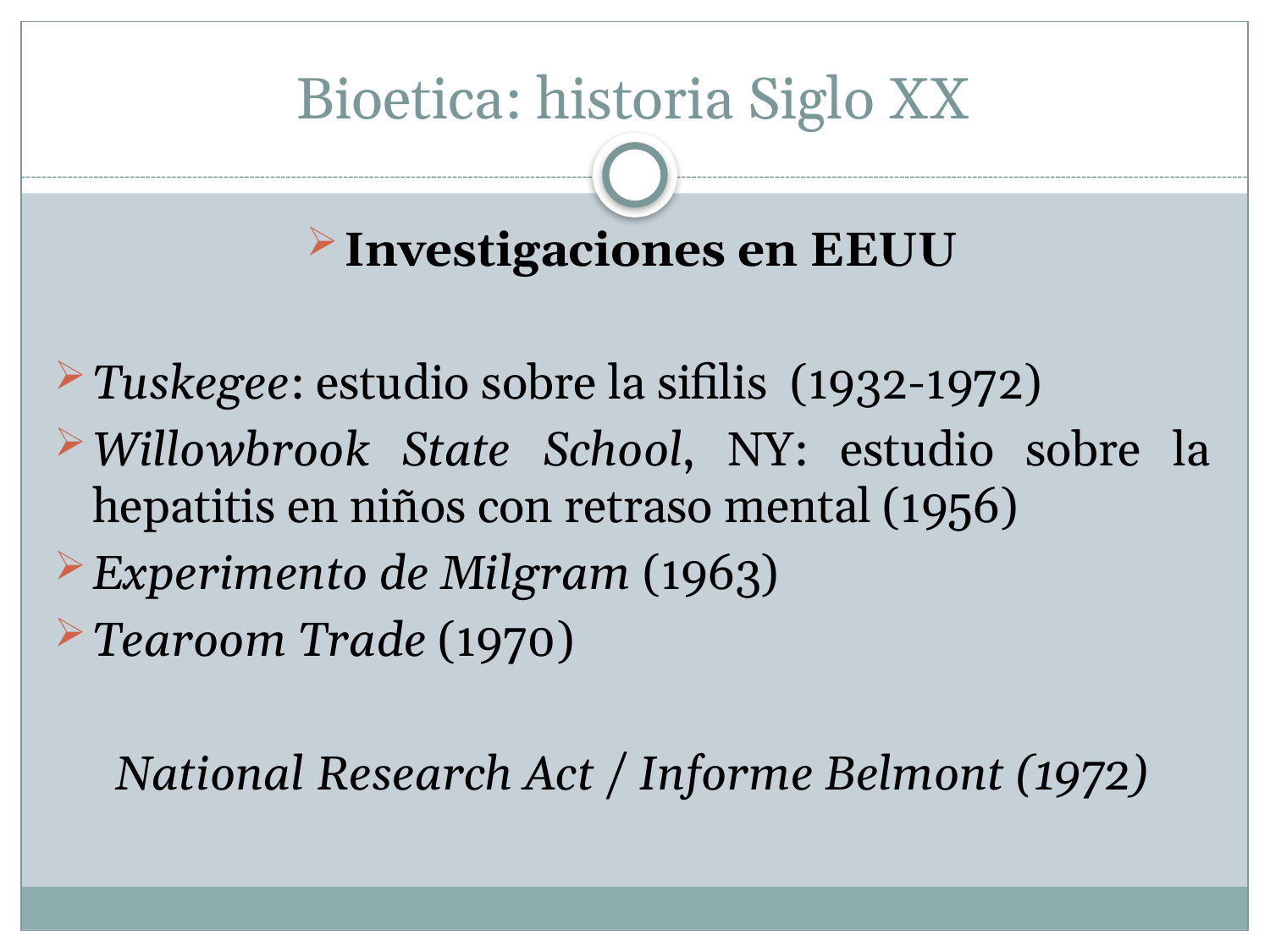

# Bioetica: historia Siglo XX
Investigaciones en EEUU

Tuskegee: estudio sobre la sifilis  (1932-1972)
Willowbrook State School, NY: estudio sobre la hepatitis en niños con retraso mental (1956)
Experimento de Milgram (1963)
Tearoom Trade (1970)

National Research Act / Informe Belmont (1972)